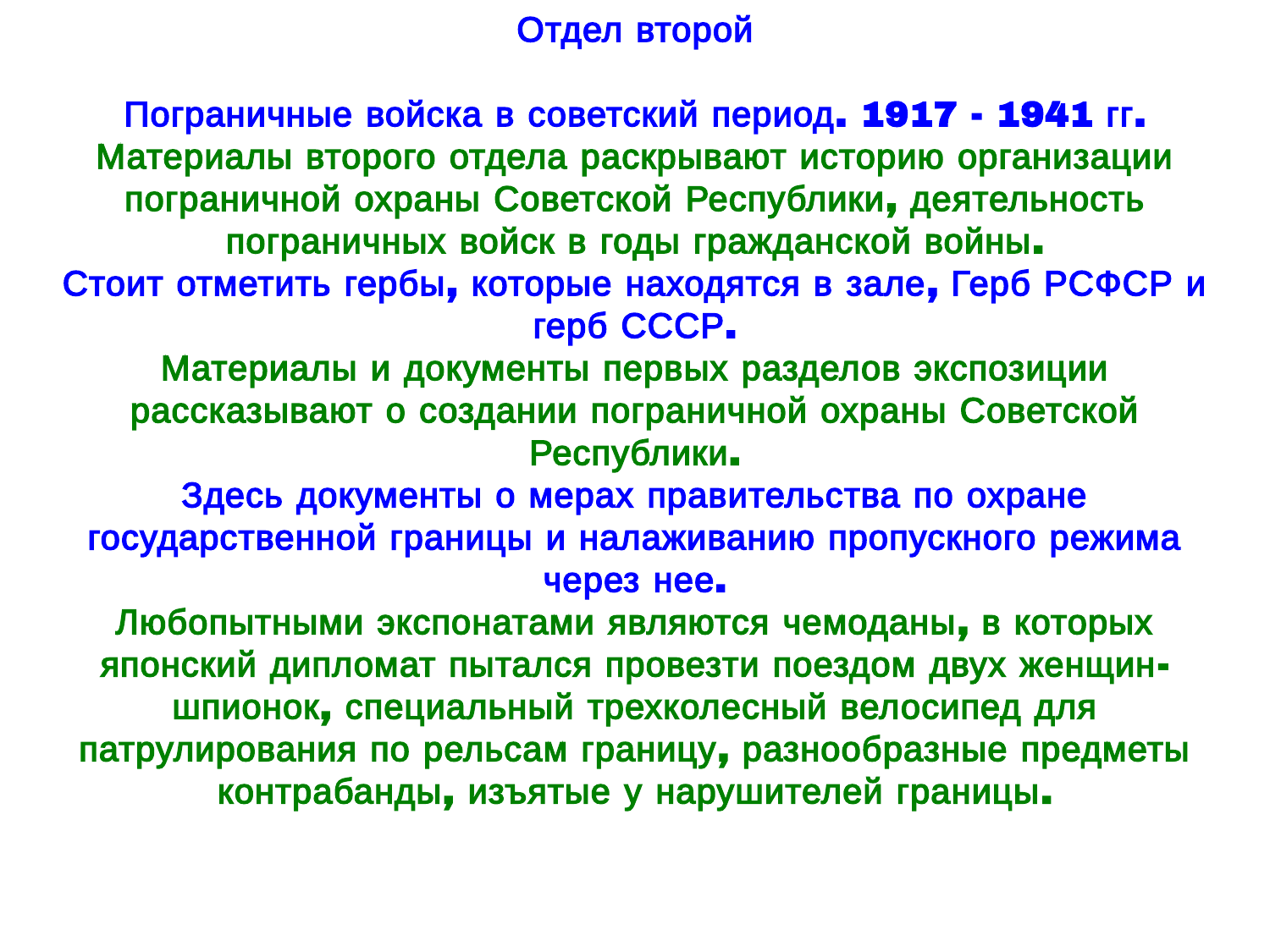

Отдел второй

Пограничные войска в советский период. 1917 - 1941 гг.
Материалы второго отдела раскрывают историю организации пограничной охраны Советской Республики, деятельность пограничных войск в годы гражданской войны.
Стоит отметить гербы, которые находятся в зале, Герб РСФСР и герб СССР.
Материалы и документы первых разделов экспозиции рассказывают о создании пограничной охраны Советской Республики.
Здесь документы о мерах правительства по охране государственной границы и налаживанию пропускного режима через нее.
Любопытными экспонатами являются чемоданы, в которых японский дипломат пытался провезти поездом двух женщин-шпионок, специальный трехколесный велосипед для патрулирования по рельсам границу, разнообразные предметы контрабанды, изъятые у нарушителей границы.